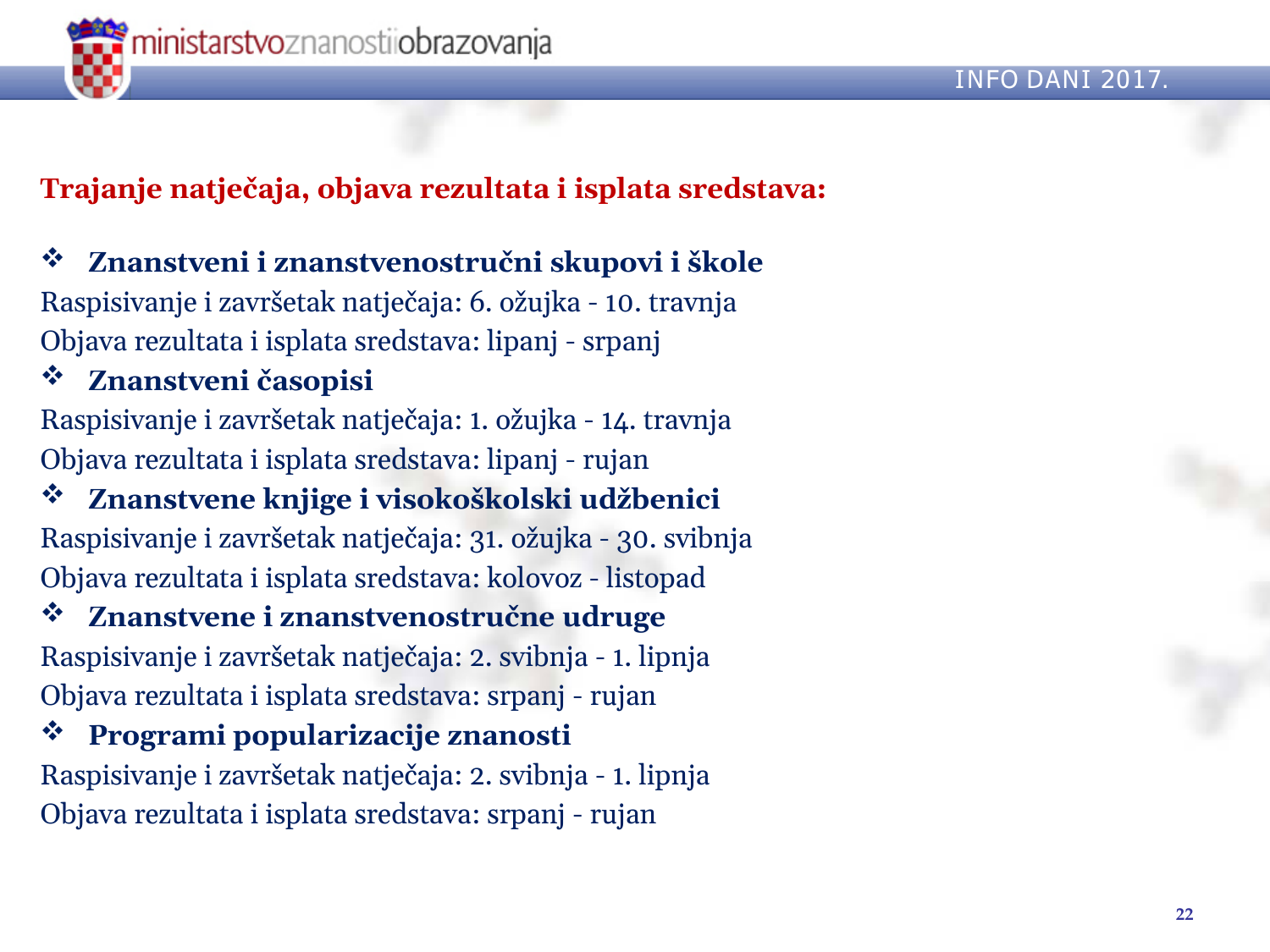

INFO DANI 2017.
Trajanje natječaja, objava rezultata i isplata sredstava:
Znanstveni i znanstvenostručni skupovi i škole
Raspisivanje i završetak natječaja: 6. ožujka - 10. travnja
Objava rezultata i isplata sredstava: lipanj - srpanj
Znanstveni časopisi
Raspisivanje i završetak natječaja: 1. ožujka - 14. travnja
Objava rezultata i isplata sredstava: lipanj - rujan
Znanstvene knjige i visokoškolski udžbenici
Raspisivanje i završetak natječaja: 31. ožujka - 30. svibnja
Objava rezultata i isplata sredstava: kolovoz - listopad
Znanstvene i znanstvenostručne udruge
Raspisivanje i završetak natječaja: 2. svibnja - 1. lipnja
Objava rezultata i isplata sredstava: srpanj - rujan
Programi popularizacije znanosti
Raspisivanje i završetak natječaja: 2. svibnja - 1. lipnja
Objava rezultata i isplata sredstava: srpanj - rujan

22